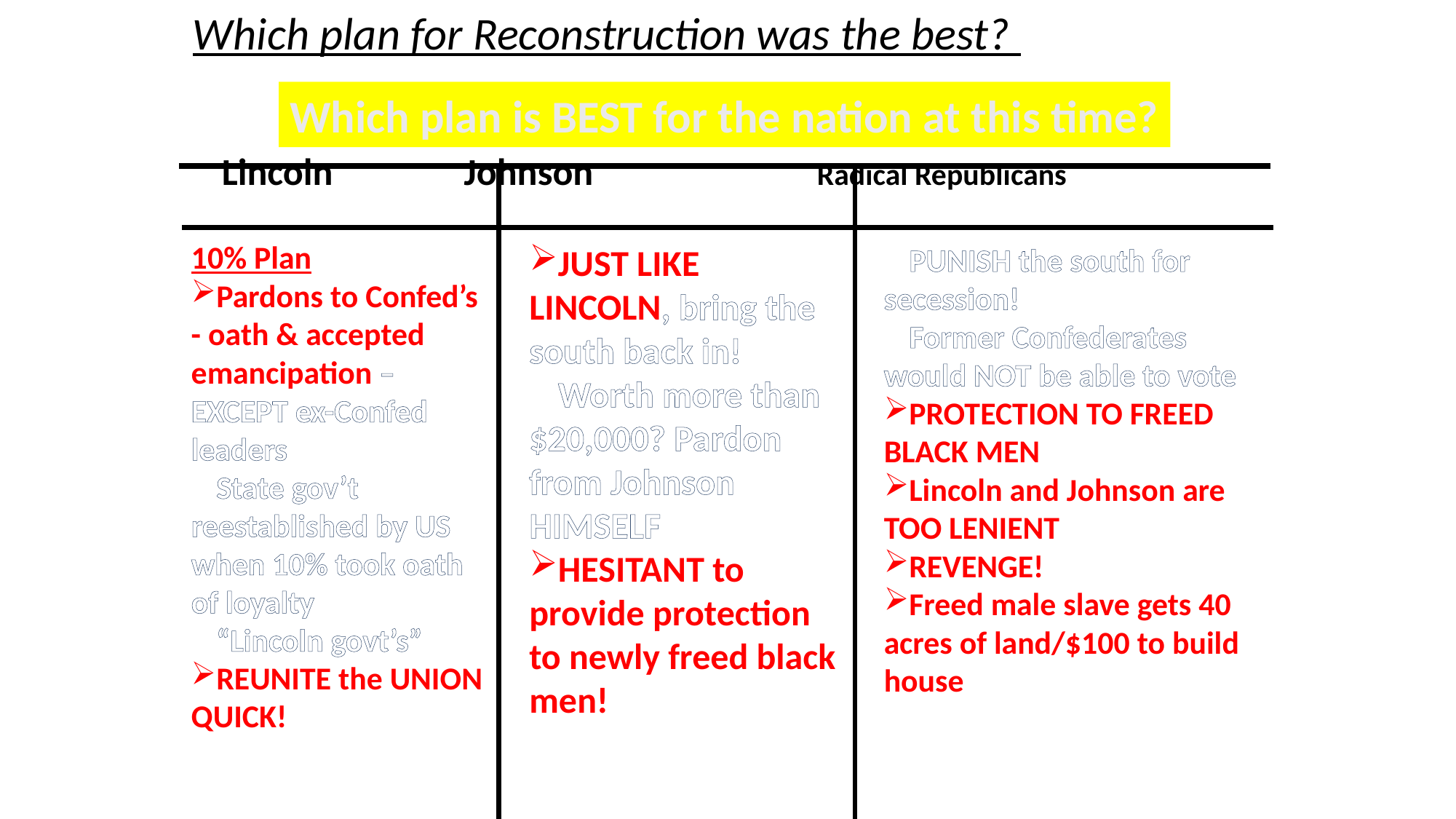

# Which plan for Reconstruction was the best?
Plans for Reconstruction
   Lincoln     	   Johnson          	      Radical Republicans

Which plan is BEST for the nation at this time?
10% Plan
Pardons to Confed’s - oath & accepted emancipation – EXCEPT ex-Confed leaders
State gov’t reestablished by US when 10% took oath of loyalty
“Lincoln govt’s”
REUNITE the UNION QUICK!
JUST LIKE LINCOLN, bring the south back in!
Worth more than $20,000? Pardon from Johnson HIMSELF
HESITANT to provide protection to newly freed black men!

PUNISH the south for secession!
Former Confederates would NOT be able to vote
PROTECTION TO FREED BLACK MEN
Lincoln and Johnson are TOO LENIENT
REVENGE!
Freed male slave gets 40 acres of land/$100 to build house